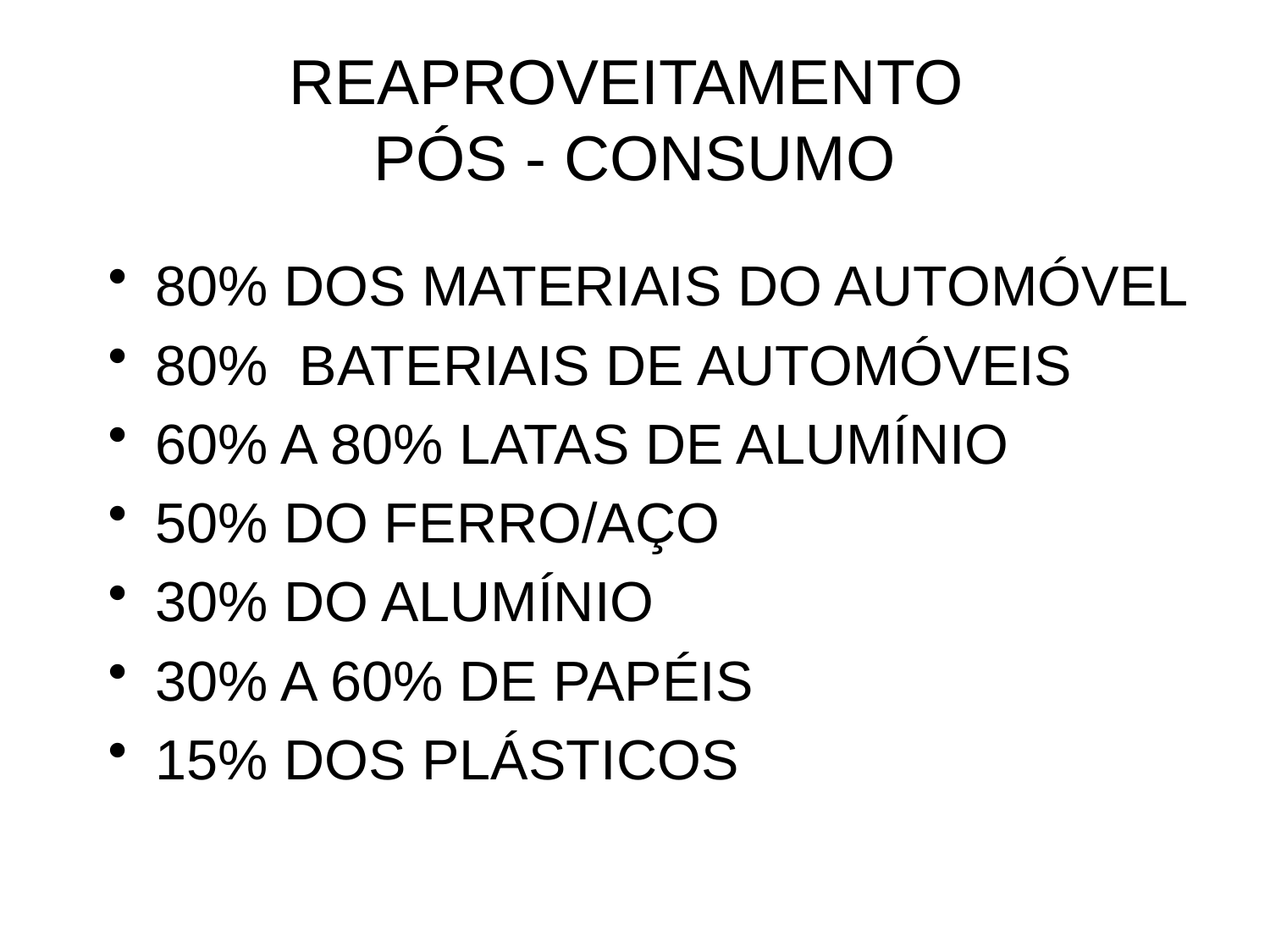

# REAPROVEITAMENTO PÓS - CONSUMO
80% DOS MATERIAIS DO AUTOMÓVEL
80%  BATERIAIS DE AUTOMÓVEIS
60% A 80% LATAS DE ALUMÍNIO
50% DO FERRO/AÇO
30% DO ALUMÍNIO
30% A 60% DE PAPÉIS
15% DOS PLÁSTICOS